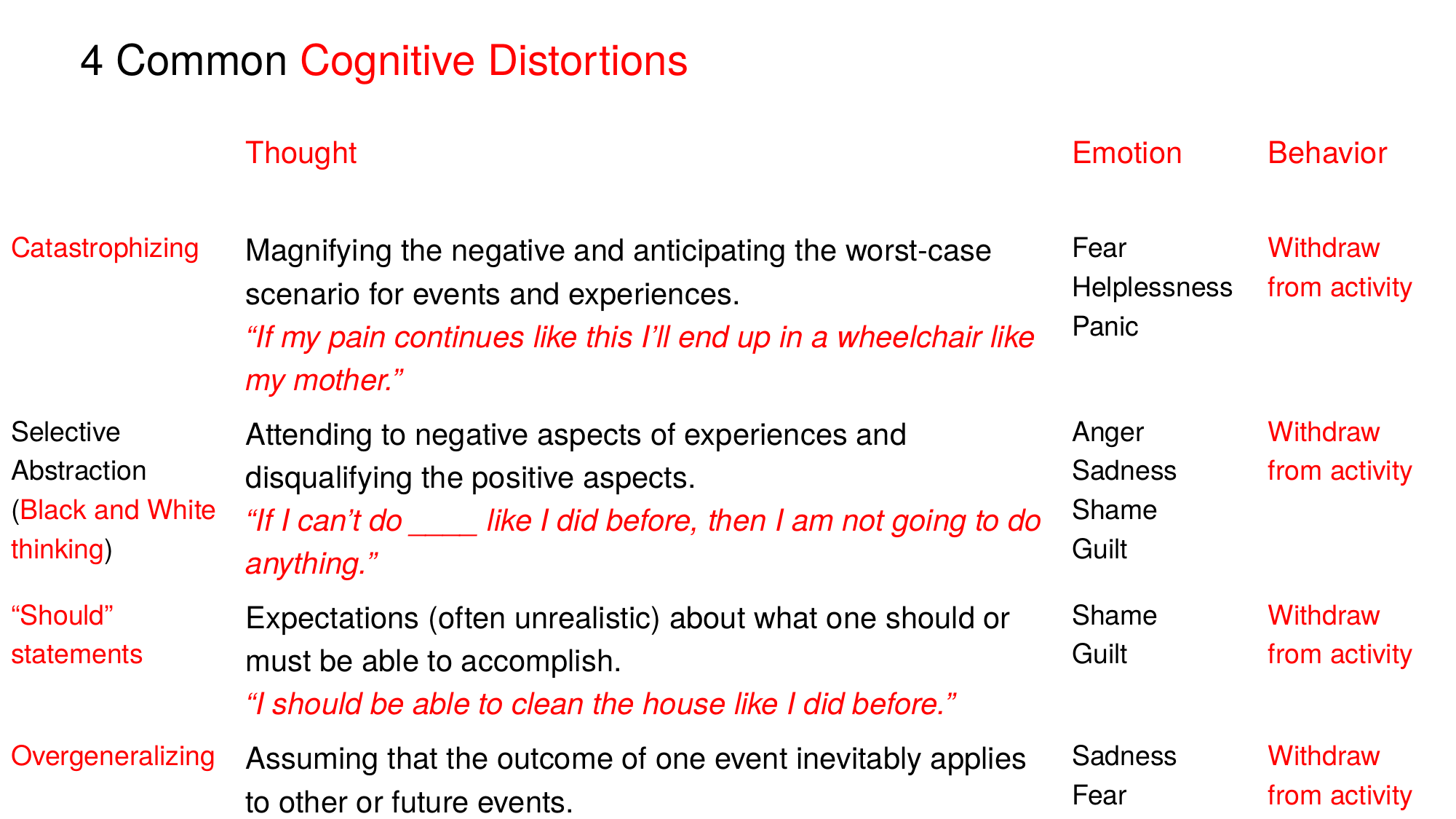

| 4 Common Cognitive Distortions to address in CBT for Chronic Pain |  |  |  |
| --- | --- | --- | --- |
|  | Thought | Emotion | Behavior |
| Catastrophizing | Magnifying the negative and anticipating the worst-case scenario for events and experiences. “If my pain continues like this I’ll end up in a wheelchair like my mother.” | Fear Helplessness Panic | Withdraw from activity |
| Selective Abstraction (Black and White thinking) | Attending to negative aspects of experiences and disqualifying the positive aspects. “If I can’t do \_\_\_\_ like I did before, then I am not going to do anything.” | Anger Sadness Shame Guilt | Withdraw from activity |
| “Should” statements | Expectations (often unrealistic) about what one should or must be able to accomplish. “I should be able to clean the house like I did before.” | Shame Guilt | Withdraw from activity |
| Overgeneralizing | Assuming that the outcome of one event inevitably applies to other or future events. “My pain always ruins my plans.” “I’ll never have a normal life again, nobody understands me.” | Sadness Fear | Withdraw from activity |
#